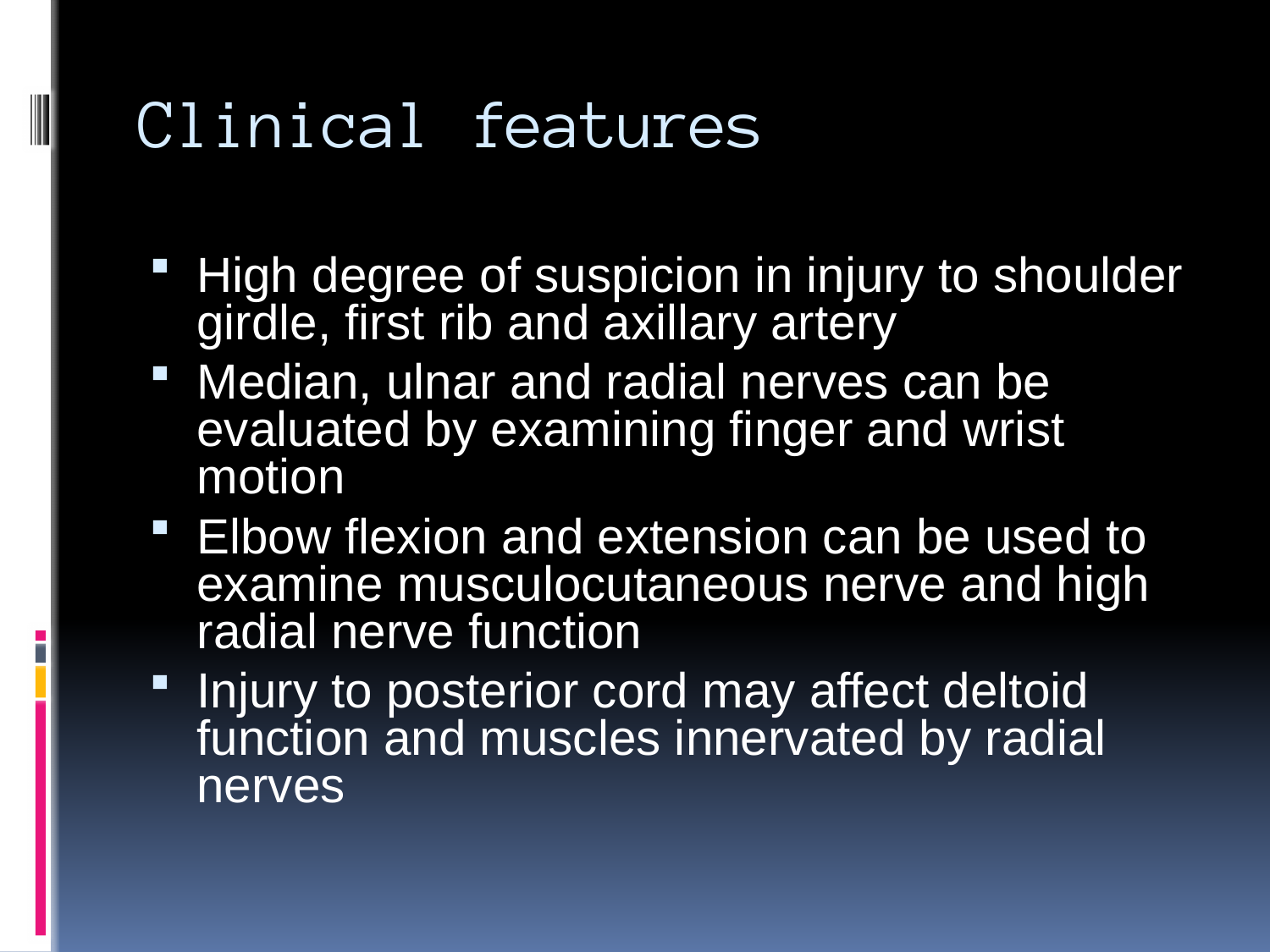

# Clinical features
High degree of suspicion in injury to shoulder girdle, first rib and axillary artery
Median, ulnar and radial nerves can be evaluated by examining finger and wrist motion
Elbow flexion and extension can be used to examine musculocutaneous nerve and high radial nerve function
Injury to posterior cord may affect deltoid function and muscles innervated by radial nerves